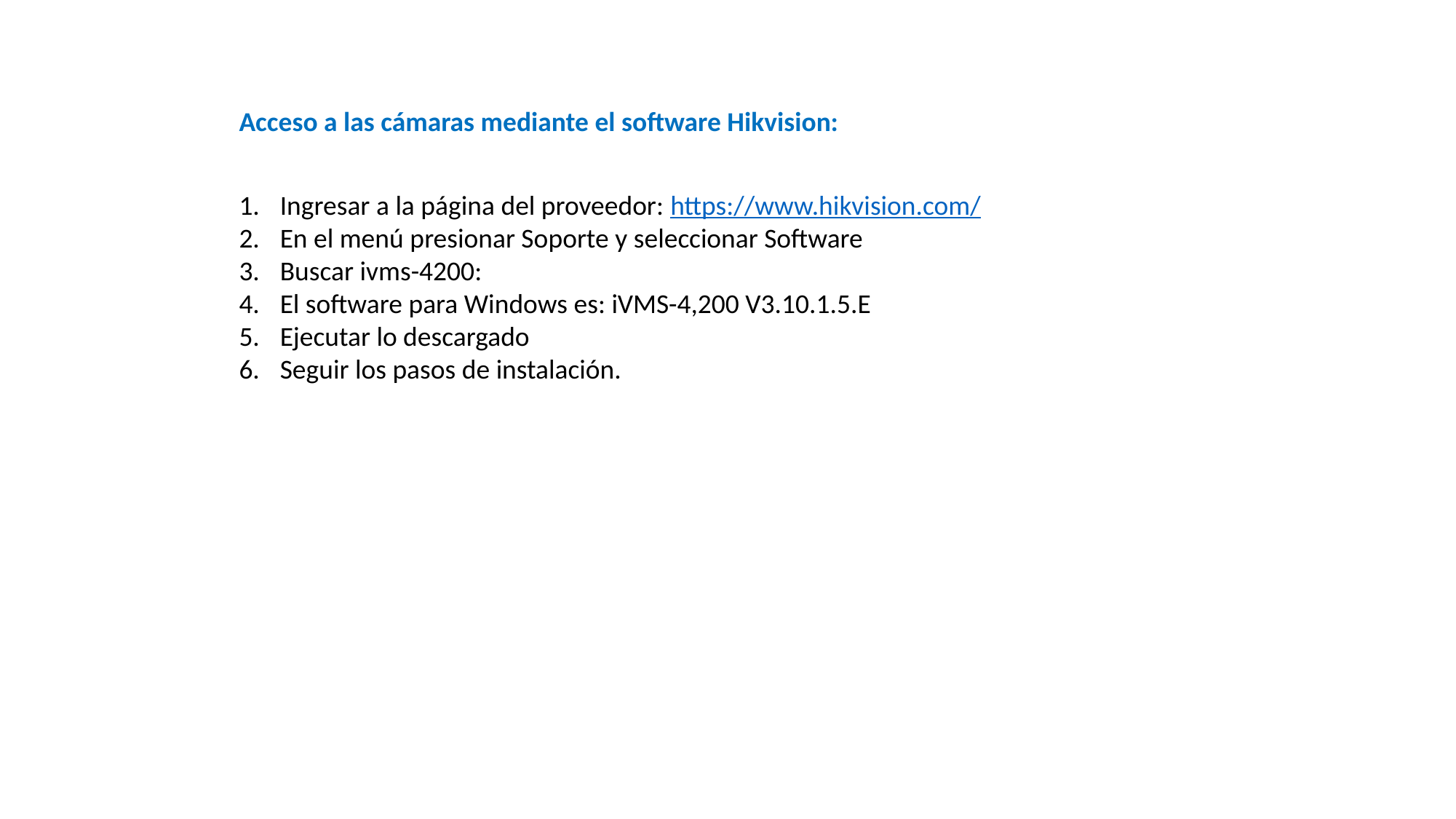

Acceso a las cámaras mediante el software Hikvision:
Ingresar a la página del proveedor: https://www.hikvision.com/
En el menú presionar Soporte y seleccionar Software
Buscar ivms-4200:
El software para Windows es: iVMS-4,200 V3.10.1.5.E
Ejecutar lo descargado
Seguir los pasos de instalación.